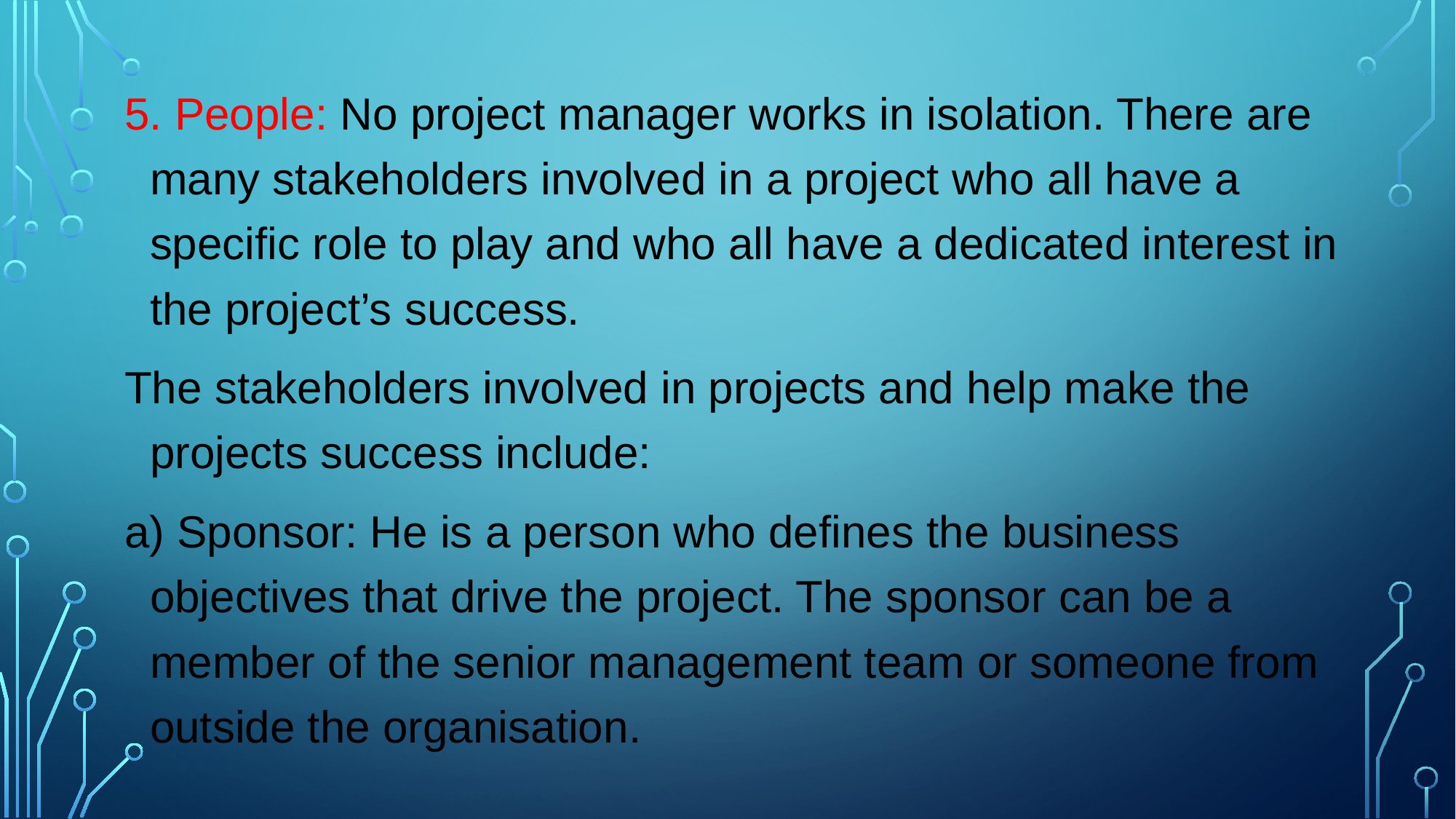

5. People: No project manager works in isolation. There are many stakeholders involved in a project who all have a specific role to play and who all have a dedicated interest in the project’s success.
The stakeholders involved in projects and help make the projects success include:
a) Sponsor: He is a person who defines the business objectives that drive the project. The sponsor can be a member of the senior management team or someone from outside the organisation.